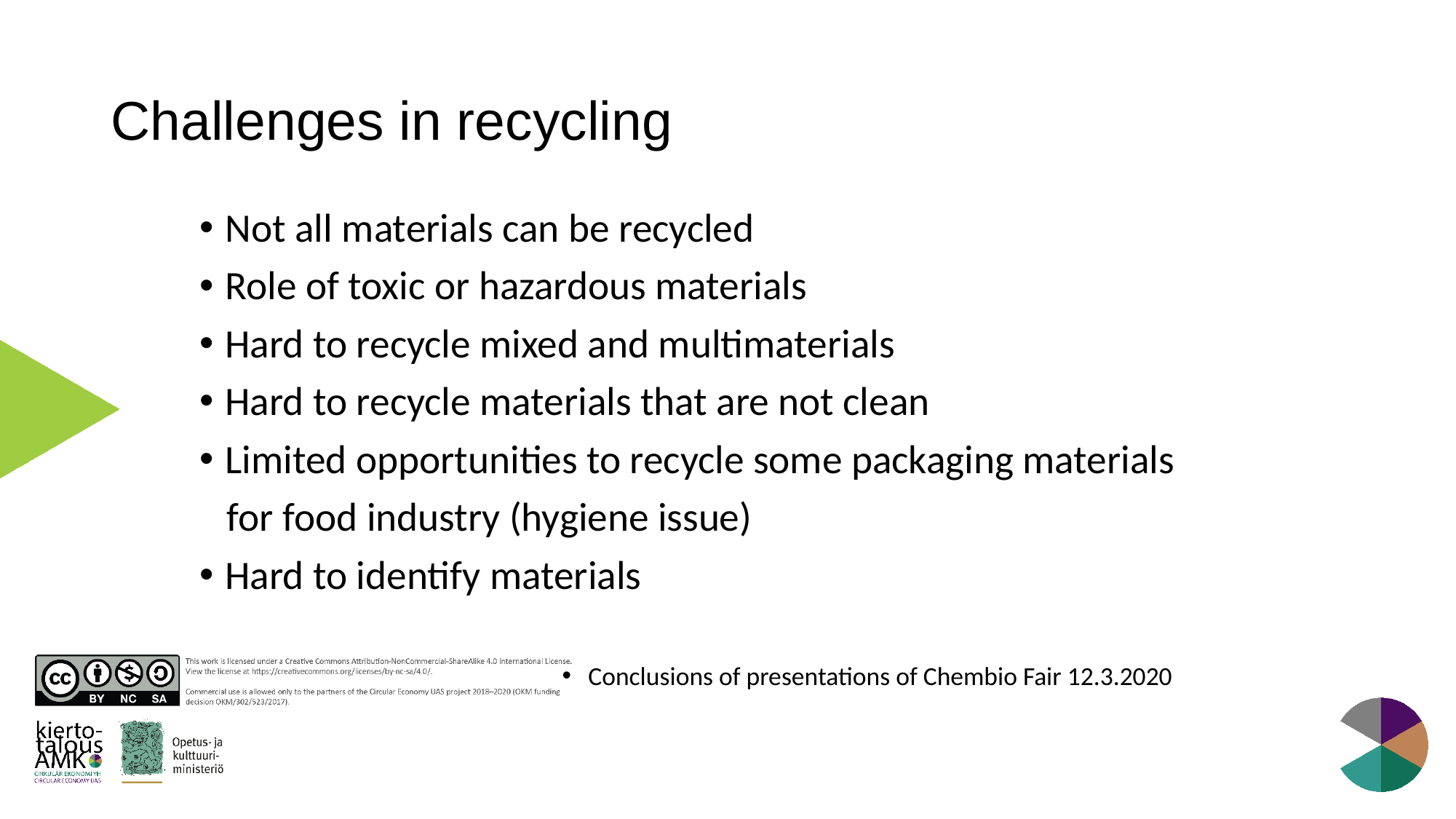

# Challenges in recycling
Not all materials can be recycled
Role of toxic or hazardous materials
Hard to recycle mixed and multimaterials
Hard to recycle materials that are not clean
Limited opportunities to recycle some packaging materials
   for food industry (hygiene issue)
Hard to identify materials

Conclusions of presentations of Chembio Fair 12.3.2020